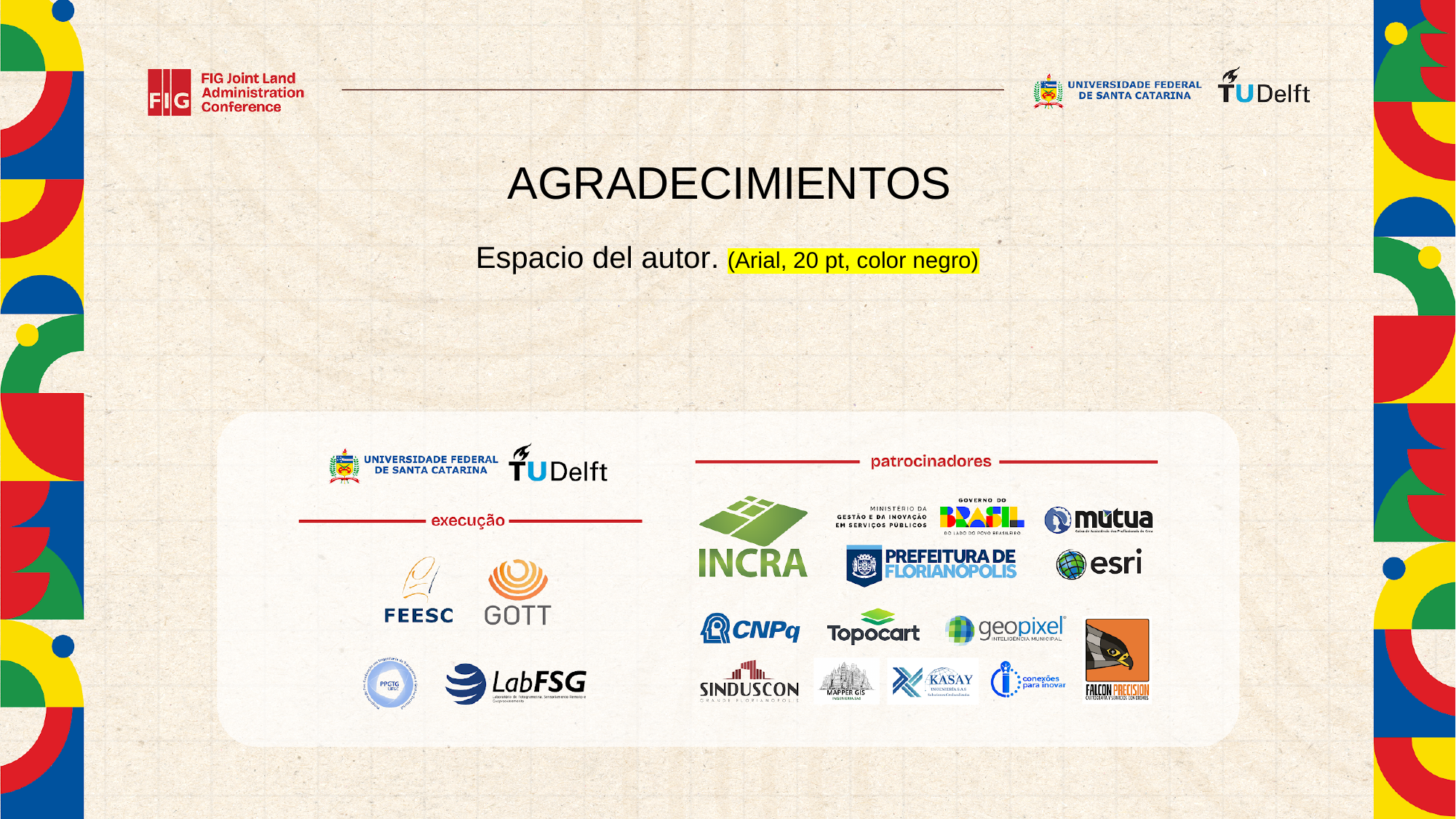

AGRADECIMIENTOS
Espacio del autor. (Arial, 20 pt, color negro)